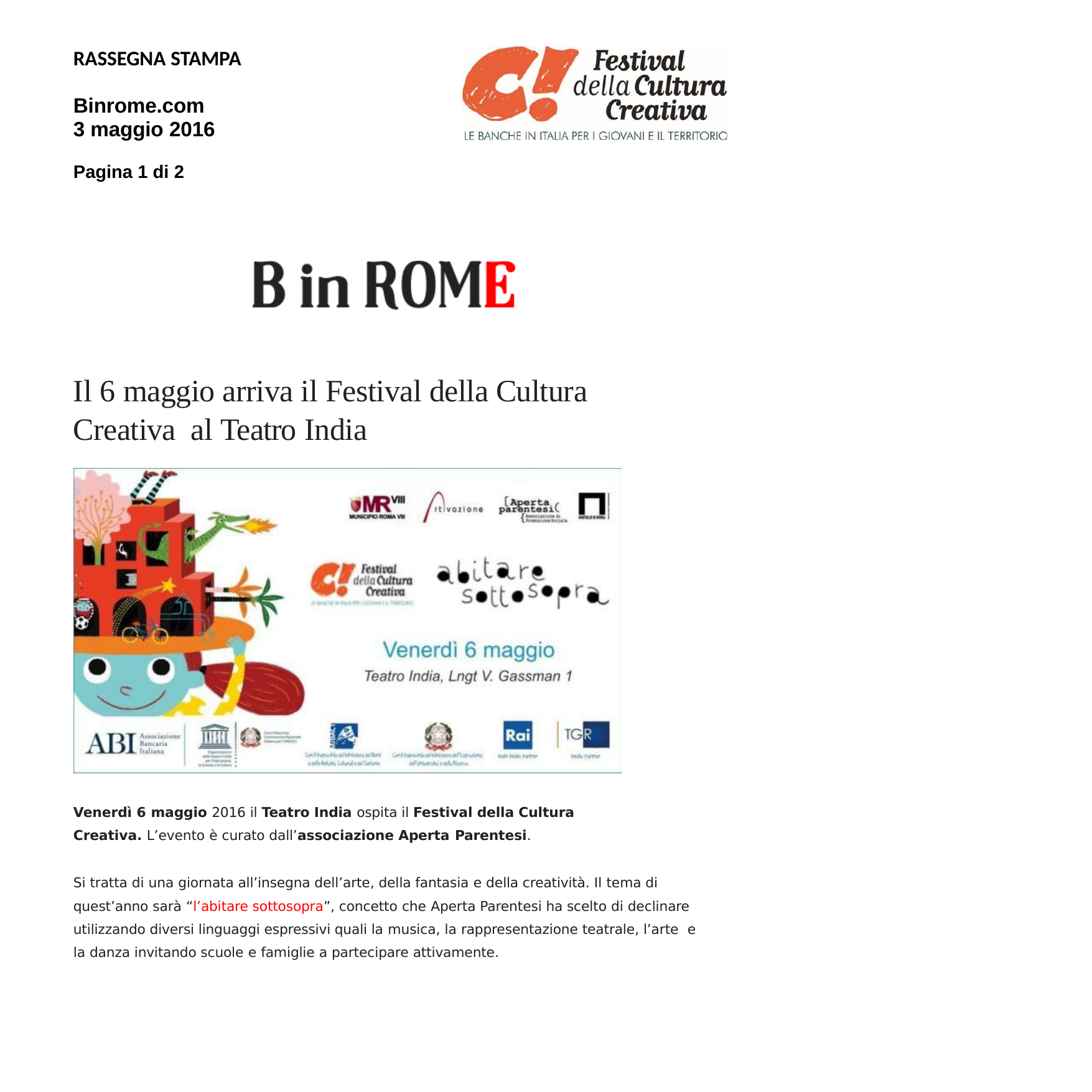

RASSEGNA STAMPA

Binrome.com  3 maggio 2016
Pagina 1 di 2

Il 6 maggio arriva il Festival della Cultura Creativa  al Teatro India

Venerdì 6 maggio 2016 il Teatro India ospita il Festival della Cultura  Creativa. L’evento è curato dall’associazione Aperta Parentesi.

Si tratta di una giornata all’insegna dell’arte, della fantasia e della creatività. Il tema di  quest’anno sarà “l’abitare sottosopra”, concetto che Aperta Parentesi ha scelto di declinare  utilizzando diversi linguaggi espressivi quali la musica, la rappresentazione teatrale, l’arte  e la danza invitando scuole e famiglie a partecipare attivamente.